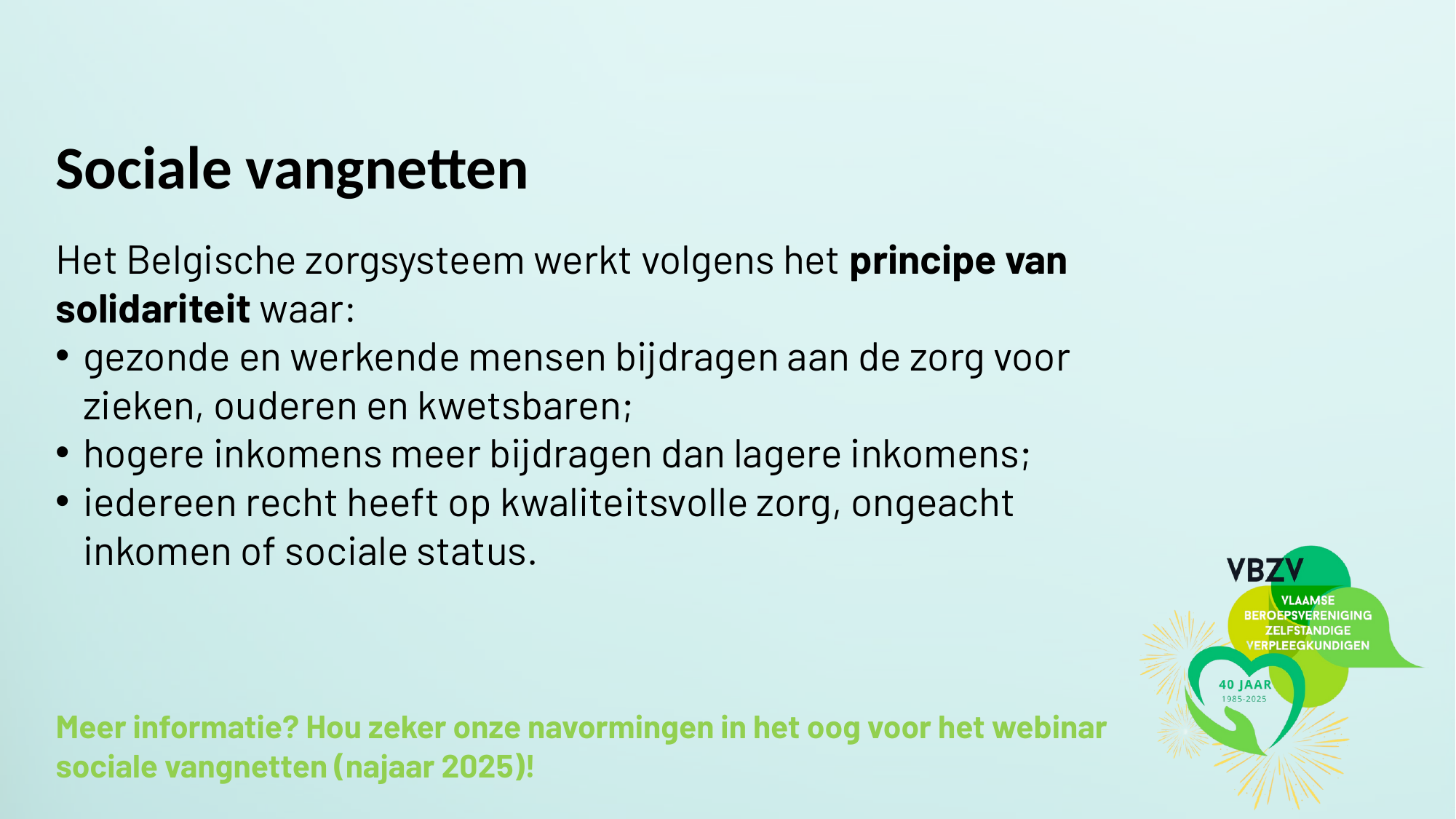

Sociale vangnetten
Het Belgische zorgsysteem werkt volgens het principe van solidariteit waar:
gezonde en werkende mensen bijdragen aan de zorg voor zieken, ouderen en kwetsbaren;
hogere inkomens meer bijdragen dan lagere inkomens;
iedereen recht heeft op kwaliteitsvolle zorg, ongeacht inkomen of sociale status.

Meer informatie? Hou zeker onze navormingen in het oog voor het webinar sociale vangnetten (najaar 2025)!